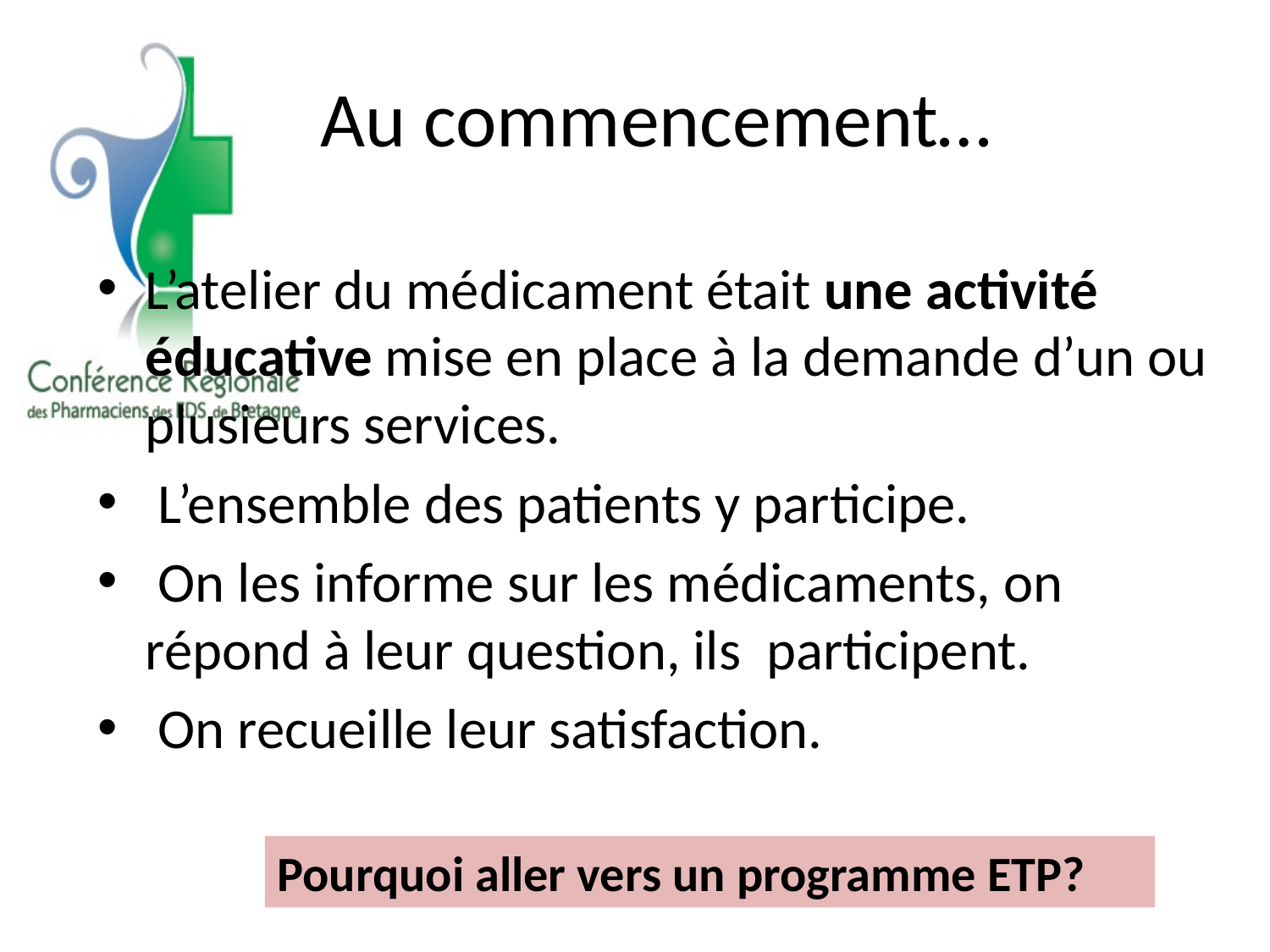

# Au commencement…
L’atelier du médicament était une activité éducative mise en place à la demande d’un ou plusieurs services.
 L’ensemble des patients y participe.
 On les informe sur les médicaments, on répond à leur question, ils  participent.
 On recueille leur satisfaction.

Pourquoi aller vers un programme ETP?